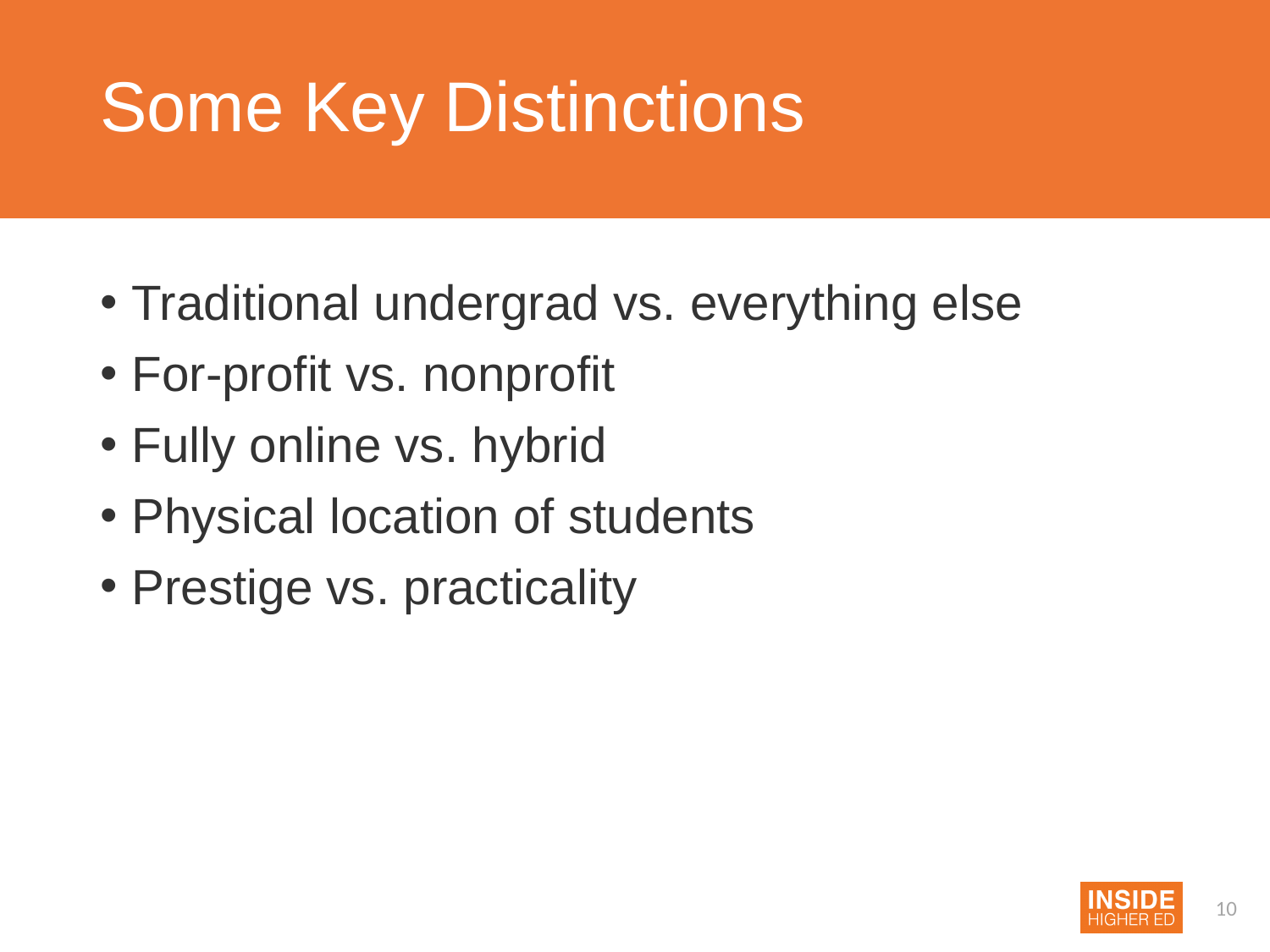

# Some Key Distinctions
Traditional undergrad vs. everything else
For-profit vs. nonprofit
Fully online vs. hybrid
Physical location of students
Prestige vs. practicality